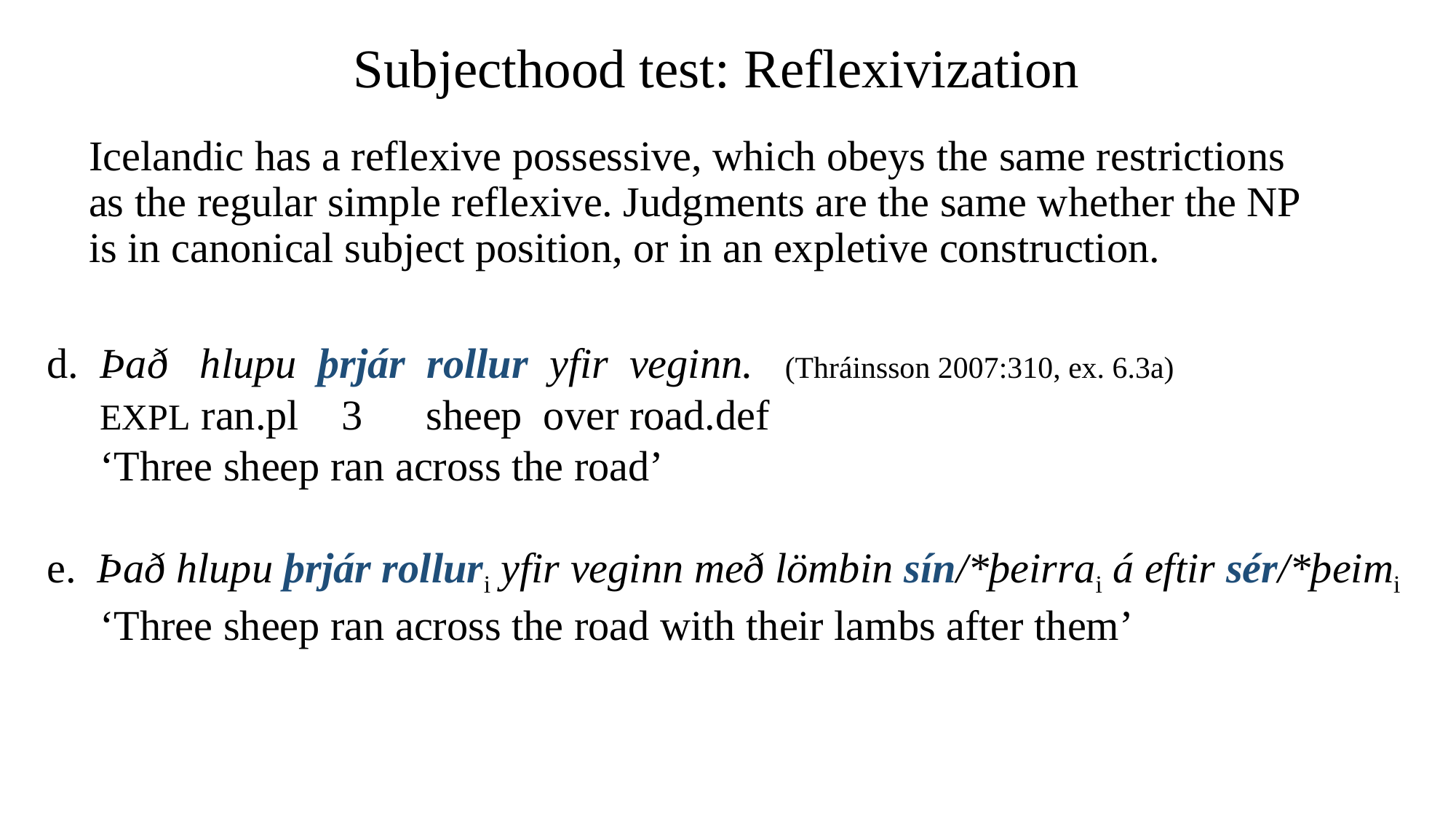

# Subjecthood test: Reflexivization
Icelandic has a reflexive possessive, which obeys the same restrictions as the regular simple reflexive. Judgments are the same whether the NP is in canonical subject position, or in an expletive construction.

d.  Það   hlupu  þrjár  rollur  yfir  veginn.   (Thráinsson 2007:310, ex. 6.3a)
     EXPL ran.pl    3      sheep  over road.def
     ‘Three sheep ran across the road’

e.  Það hlupu þrjár rolluri yfir veginn með lömbin sín/*þeirrai á eftir sér/*þeimi
     ‘Three sheep ran across the road with their lambs after them’